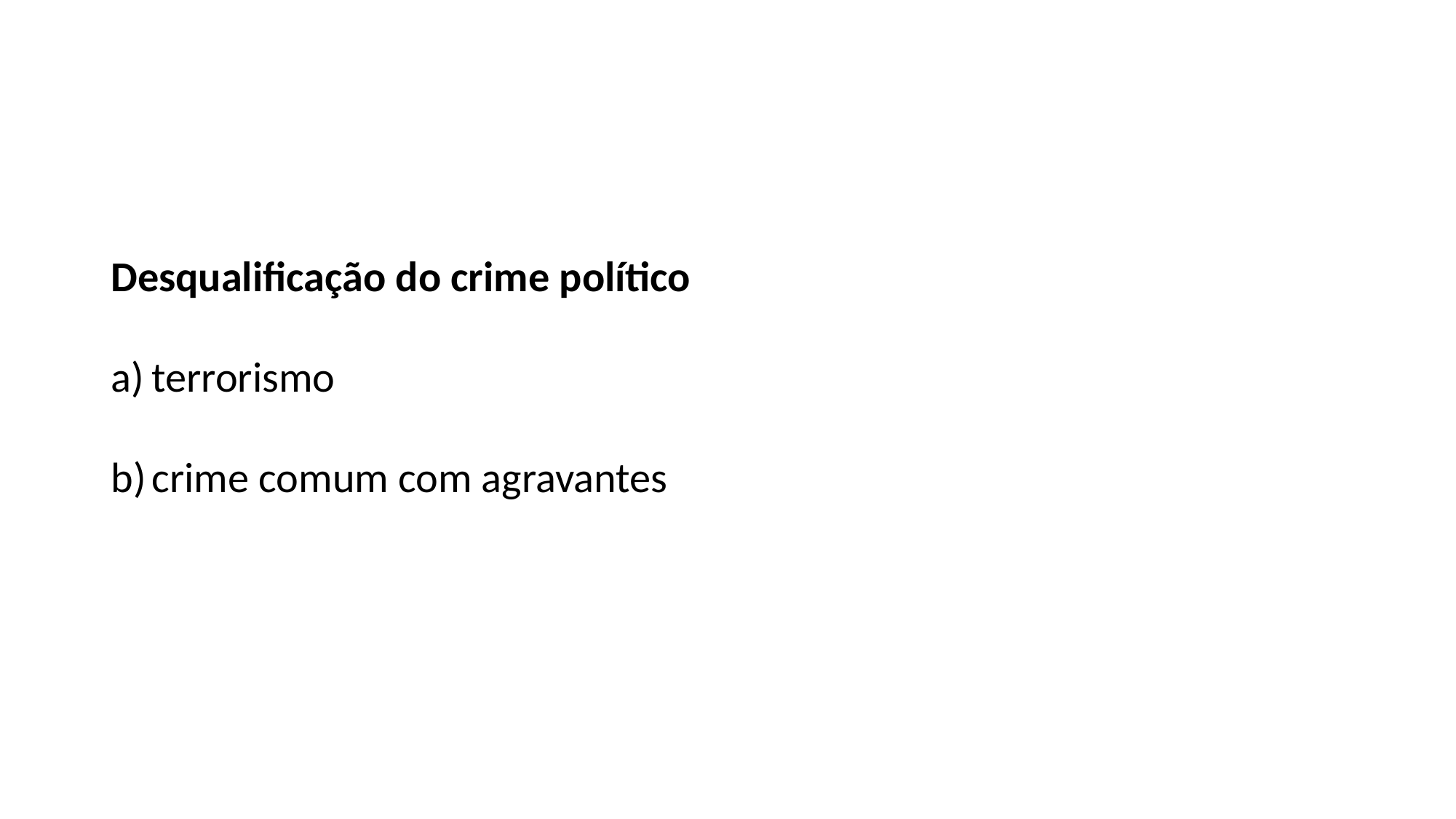

#
Desqualificação do crime político
terrorismo
crime comum com agravantes